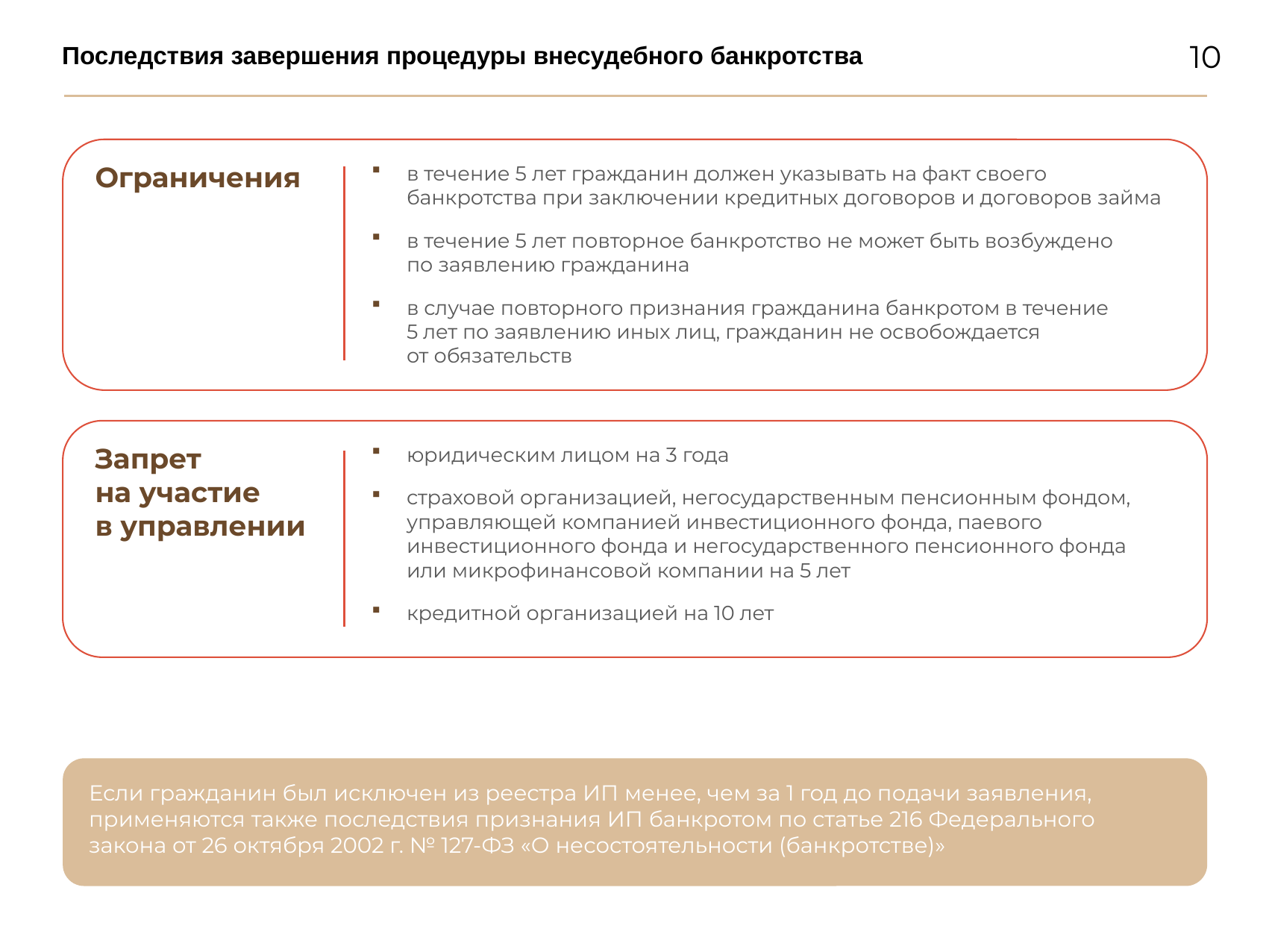

10
Последствия завершения процедуры внесудебного банкротства

Ограничения
в течение 5 лет гражданин должен указывать на факт своего банкротства при заключении кредитных договоров и договоров займа
в течение 5 лет повторное банкротство не может быть возбуждено
по заявлению гражданина
в случае повторного признания гражданина банкротом в течение
5 лет по заявлению иных лиц, гражданин не освобождается
от обязательств

Запрет
на участие
в управлении
юридическим лицом на 3 года
страховой организацией, негосударственным пенсионным фондом,
управляющей компанией инвестиционного фонда, паевого инвестиционного фонда и негосударственного пенсионного фонда или микрофинансовой компании на 5 лет
кредитной организацией на 10 лет

Если гражданин был исключен из реестра ИП менее, чем за 1 год до подачи заявления, применяются также последствия признания ИП банкротом по статье 216 Федерального закона от 26 октября 2002 г. № 127-ФЗ «О несостоятельности (банкротстве)»